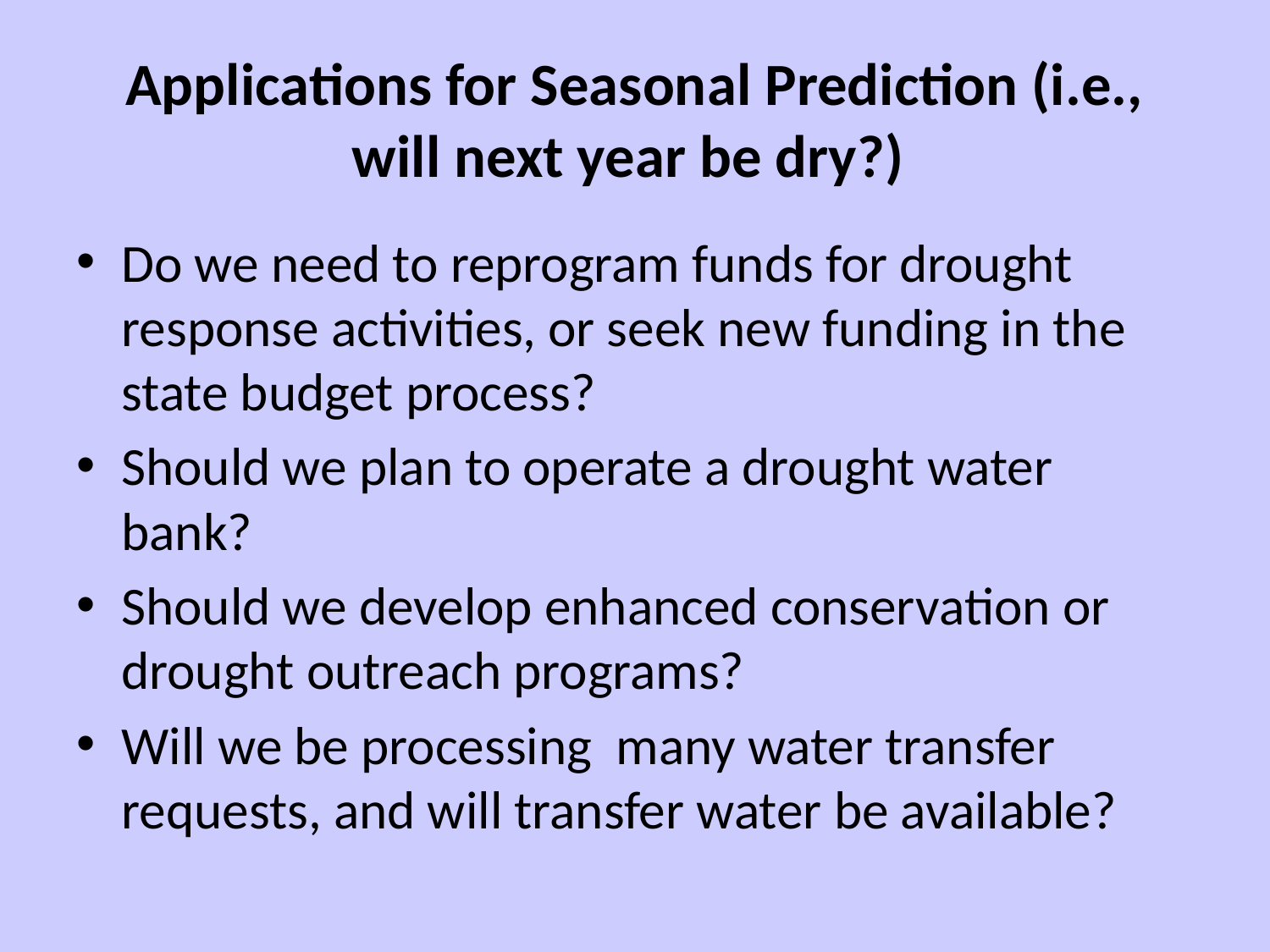

# Applications for Seasonal Prediction (i.e., will next year be dry?)
Do we need to reprogram funds for drought response activities, or seek new funding in the state budget process?
Should we plan to operate a drought water bank?
Should we develop enhanced conservation or drought outreach programs?
Will we be processing  many water transfer requests, and will transfer water be available?